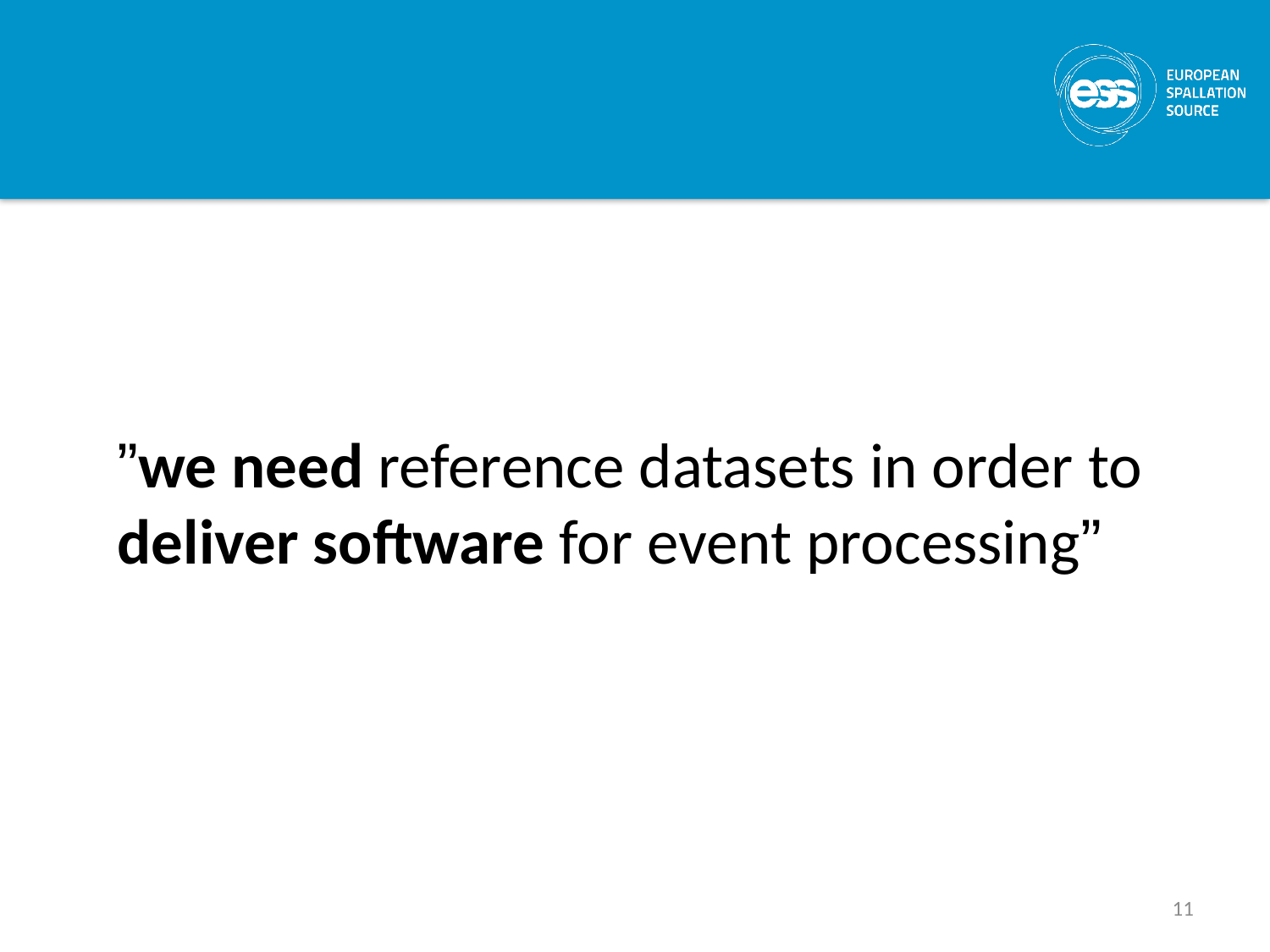

#
”we need reference datasets in order to deliver software for event processing”
11